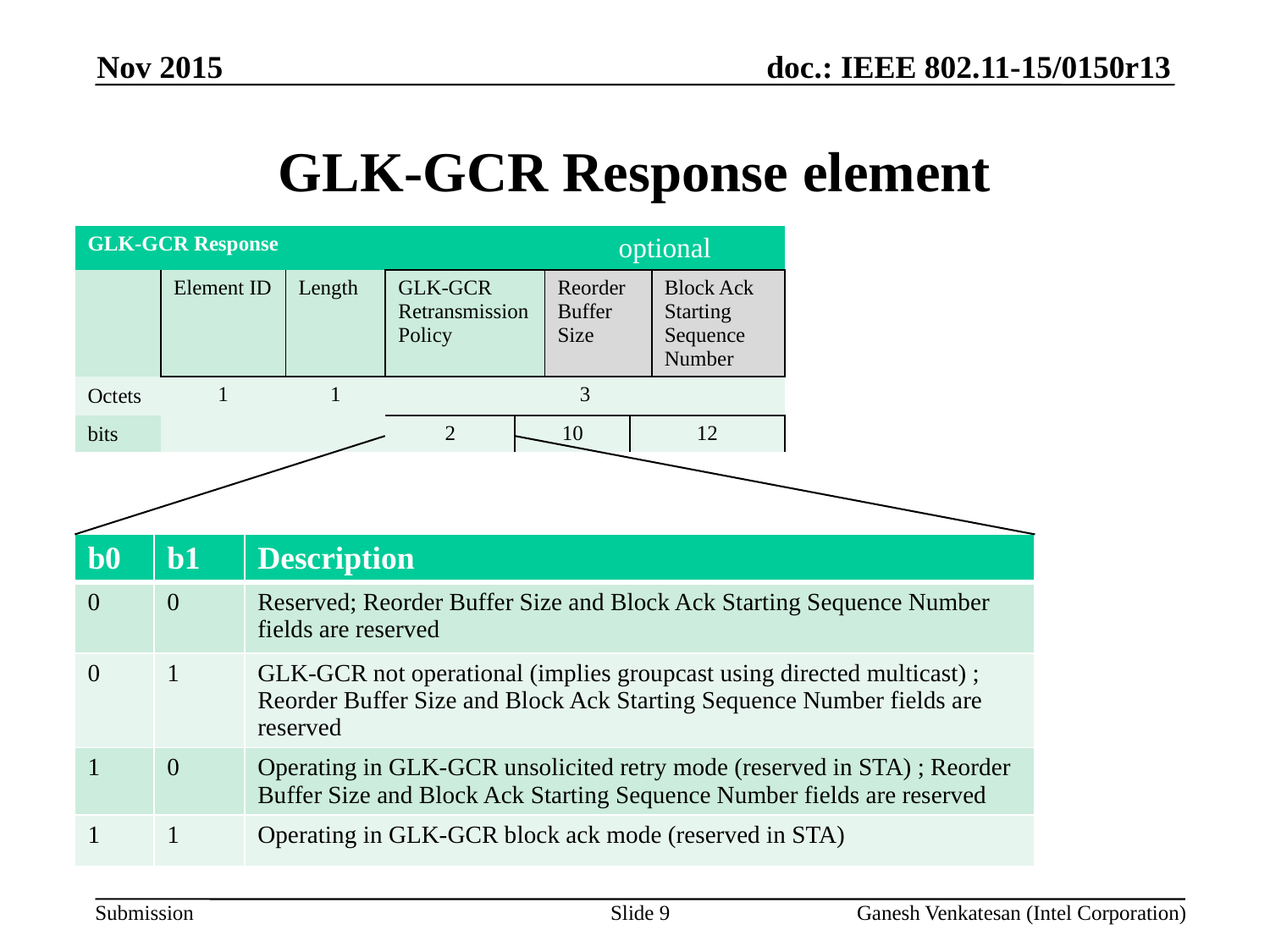

Nov 2015
# GLK-GCR Response element
| GLK-GCR Response |  |  |  |  | optional |  |  |
| --- | --- | --- | --- | --- | --- | --- | --- |
|  | Element ID | Length | GLK-GCR Retransmission Policy |  | Reorder Buffer Size |  | Block Ack Starting Sequence Number |
| Octets | 1 | 1 | 3 |  |  |  |  |
| bits |  |  |  |  |  |  |  |
|  |  |  | 2 | 10 |  | 12 |  |
| b0 | b1 | Description |
| --- | --- | --- |
| 0 | 0 | Reserved; Reorder Buffer Size and Block Ack Starting Sequence Number fields are reserved |
| 0 | 1 | GLK-GCR not operational (implies groupcast using directed multicast) ; Reorder Buffer Size and Block Ack Starting Sequence Number fields are reserved |
| 1 | 0 | Operating in GLK-GCR unsolicited retry mode (reserved in STA) ; Reorder Buffer Size and Block Ack Starting Sequence Number fields are reserved |
| 1 | 1 | Operating in GLK-GCR block ack mode (reserved in STA) |
Slide 9
Ganesh Venkatesan (Intel Corporation)